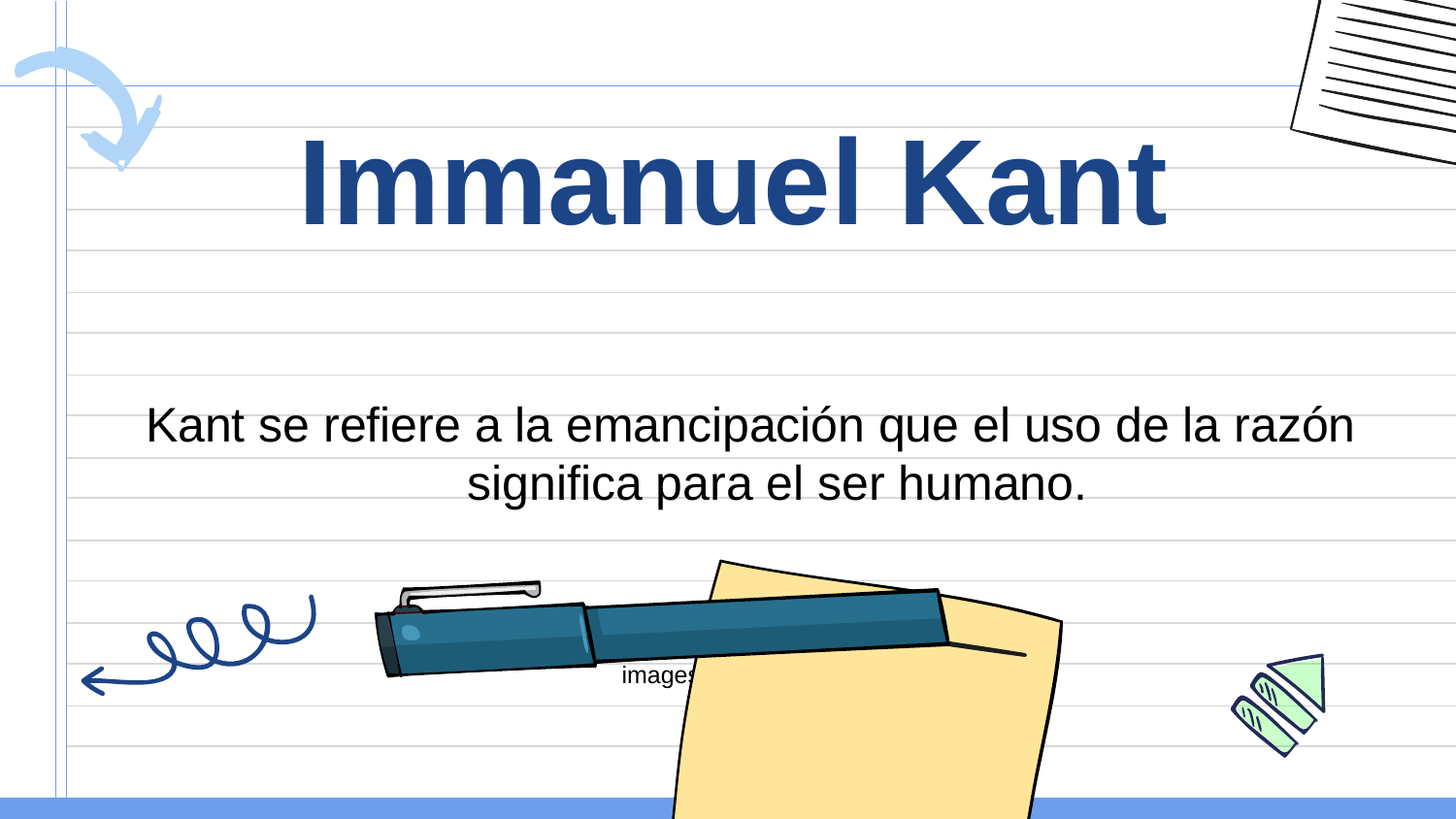

# Immanuel Kant
Kant se refiere a la emancipación que el uso de la razón significa para el ser humano.